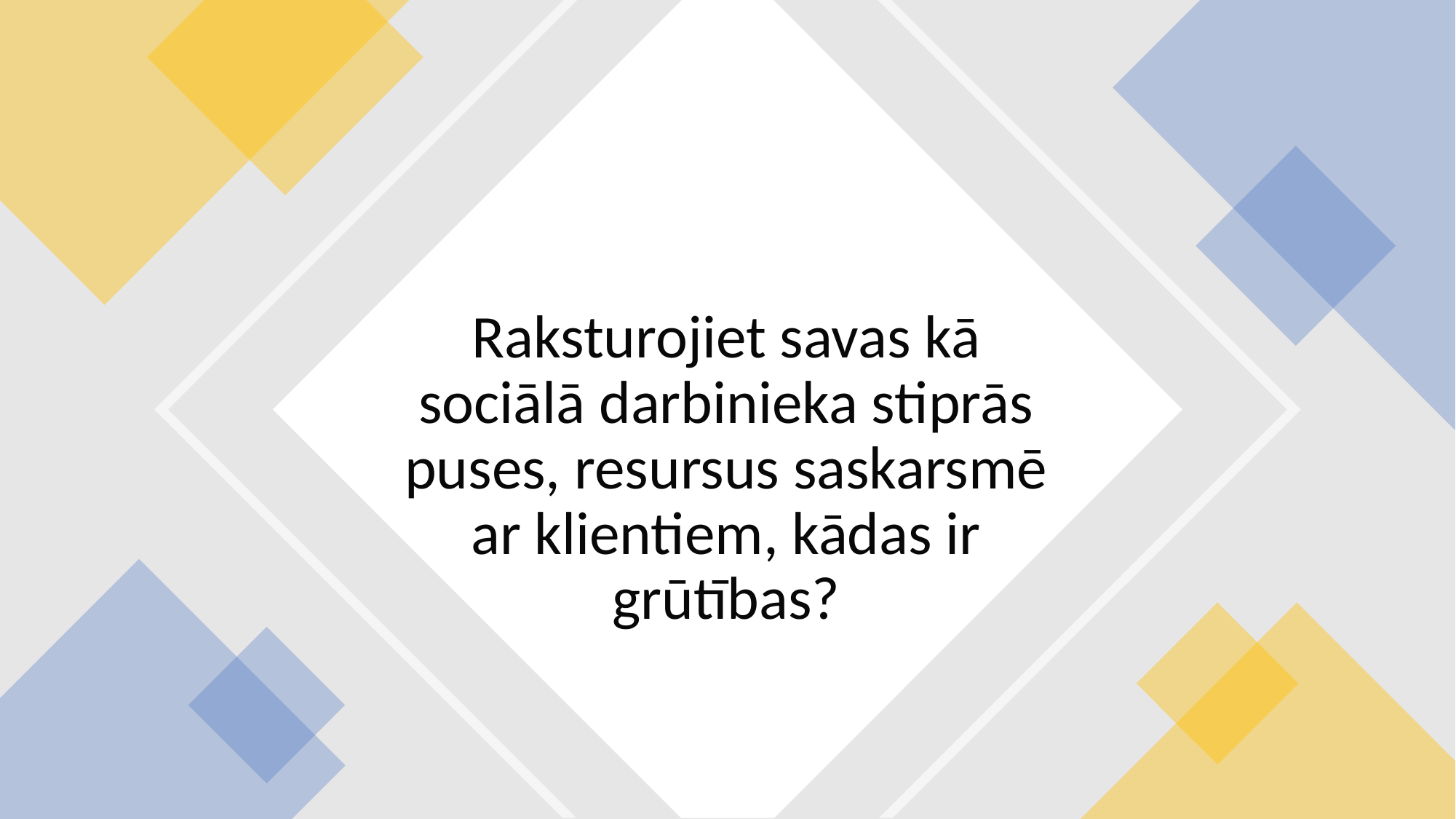

# Raksturojiet savas kā sociālā darbinieka stiprās puses, resursus saskarsmē ar klientiem, kādas ir grūtības?